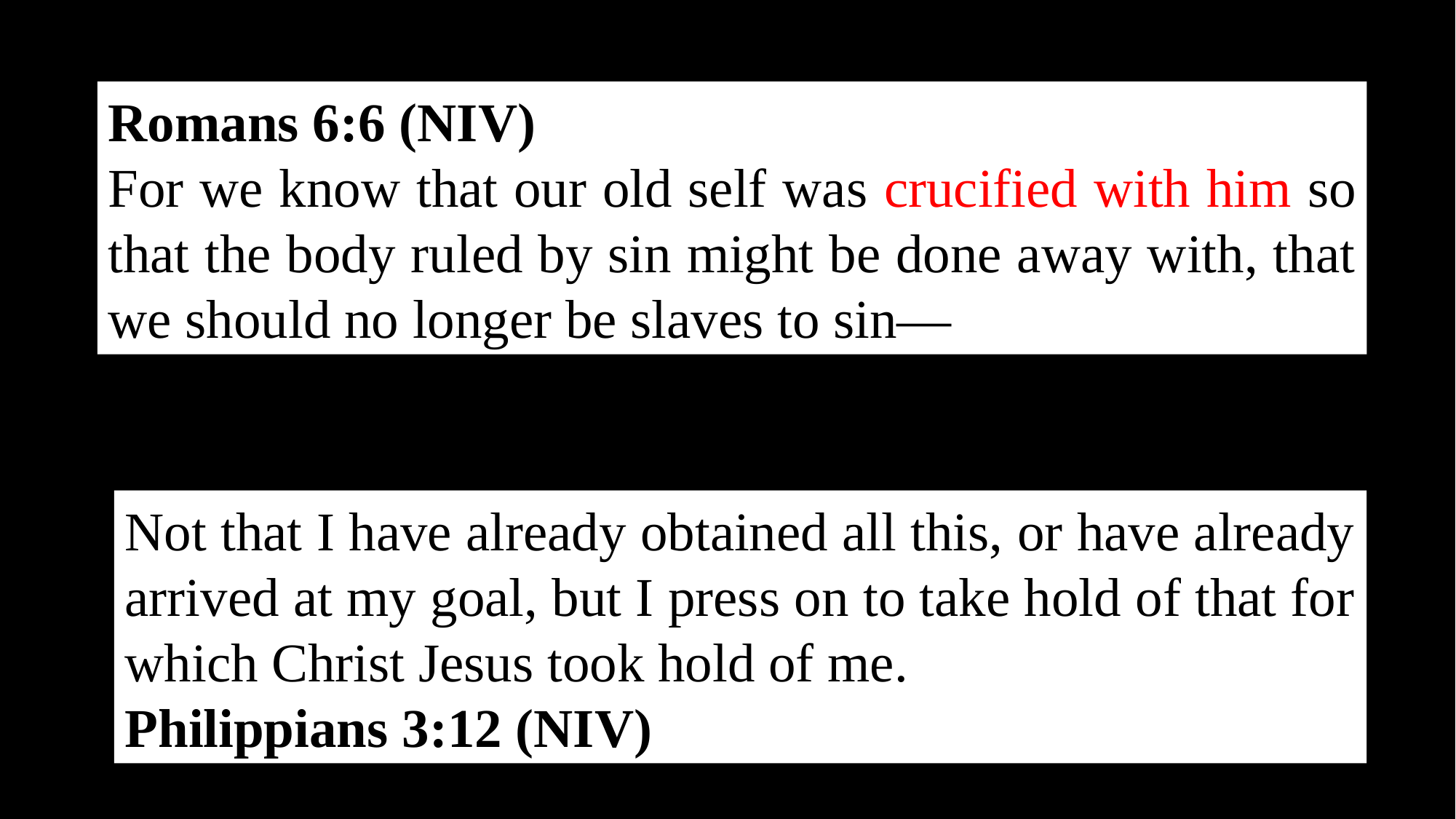

Romans 6:6 (NIV)
For we know that our old self was crucified with him so that the body ruled by sin might be done away with, that we should no longer be slaves to sin—
Not that I have already obtained all this, or have already arrived at my goal, but I press on to take hold of that for which Christ Jesus took hold of me.
Philippians 3:12 (NIV)